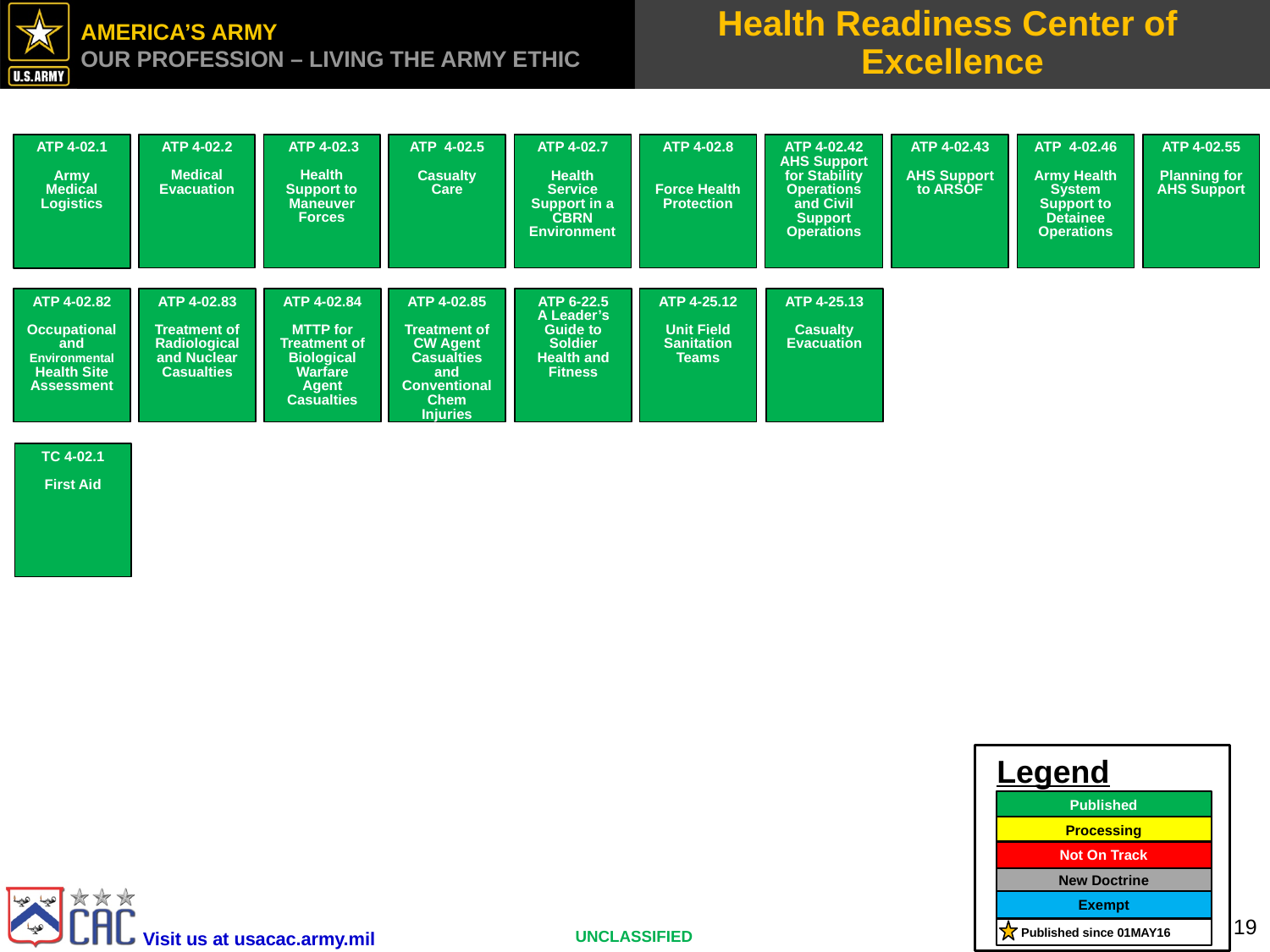

# Health Readiness Center of Excellence
ATP 4-02.2

Medical Evacuation

 ATP 4-02.3

Health Support to Maneuver Forces

ATP 4-02.7

Health Service Support in a CBRN Environment

ATP 4-02.8

Force Health Protection

ATP  4-02.46

Army Health System Support to Detainee Operations

ATP 4-02.55

Planning for AHS Support

ATP 4-02.1

Army Medical Logistics

ATP  4-02.5

Casualty Care

ATP 4-02.42
AHS Support for Stability Operations and Civil Support Operations

ATP 4-02.43

AHS Support
to ARSOF

ATP 4-02.82

Occupational and Environmental Health Site Assessment

ATP 4-02.83

Treatment of Radiological and Nuclear Casualties

ATP 4-02.84

MTTP for Treatment of Biological Warfare Agent Casualties

ATP 4-02.85

Treatment of CW Agent Casualties and Conventional
Chem Injuries

ATP 6-22.5
A Leader’s Guide to Soldier Health and Fitness

ATP 4-25.12

Unit Field Sanitation Teams

ATP 4-25.13

Casualty Evacuation

TC 4-02.1

First Aid